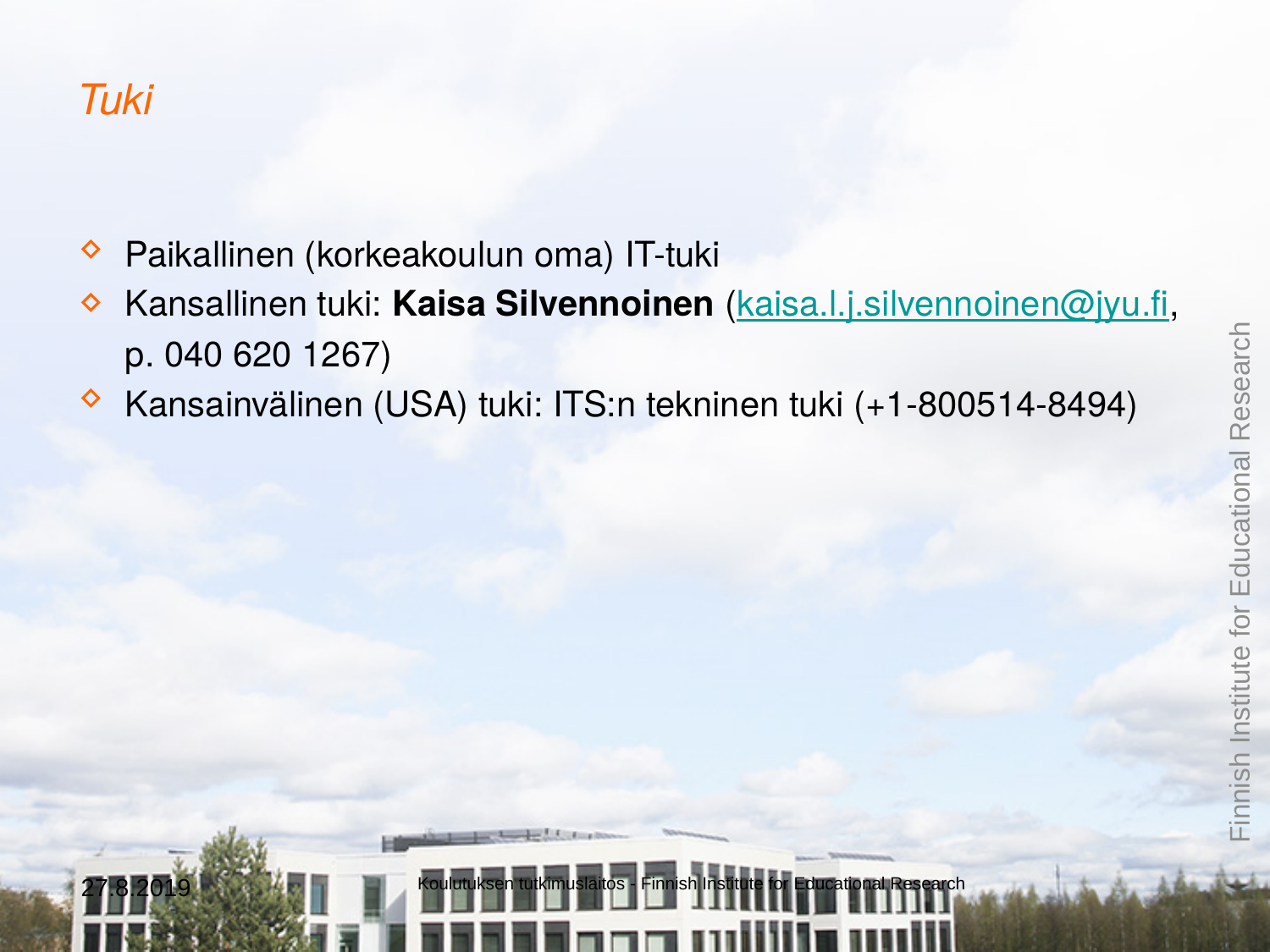

# Tuki

Paikallinen (korkeakoulun oma) IT-tuki
Kansallinen tuki: Kaisa Silvennoinen (kaisa.l.j.silvennoinen@jyu.fi, p. 040 620 1267)
Kansainvälinen (USA) tuki: ITS:n tekninen tuki (+1-800514-8494)

27.8.2019
Koulutuksen tutkimuslaitos - Finnish Institute for Educational Research